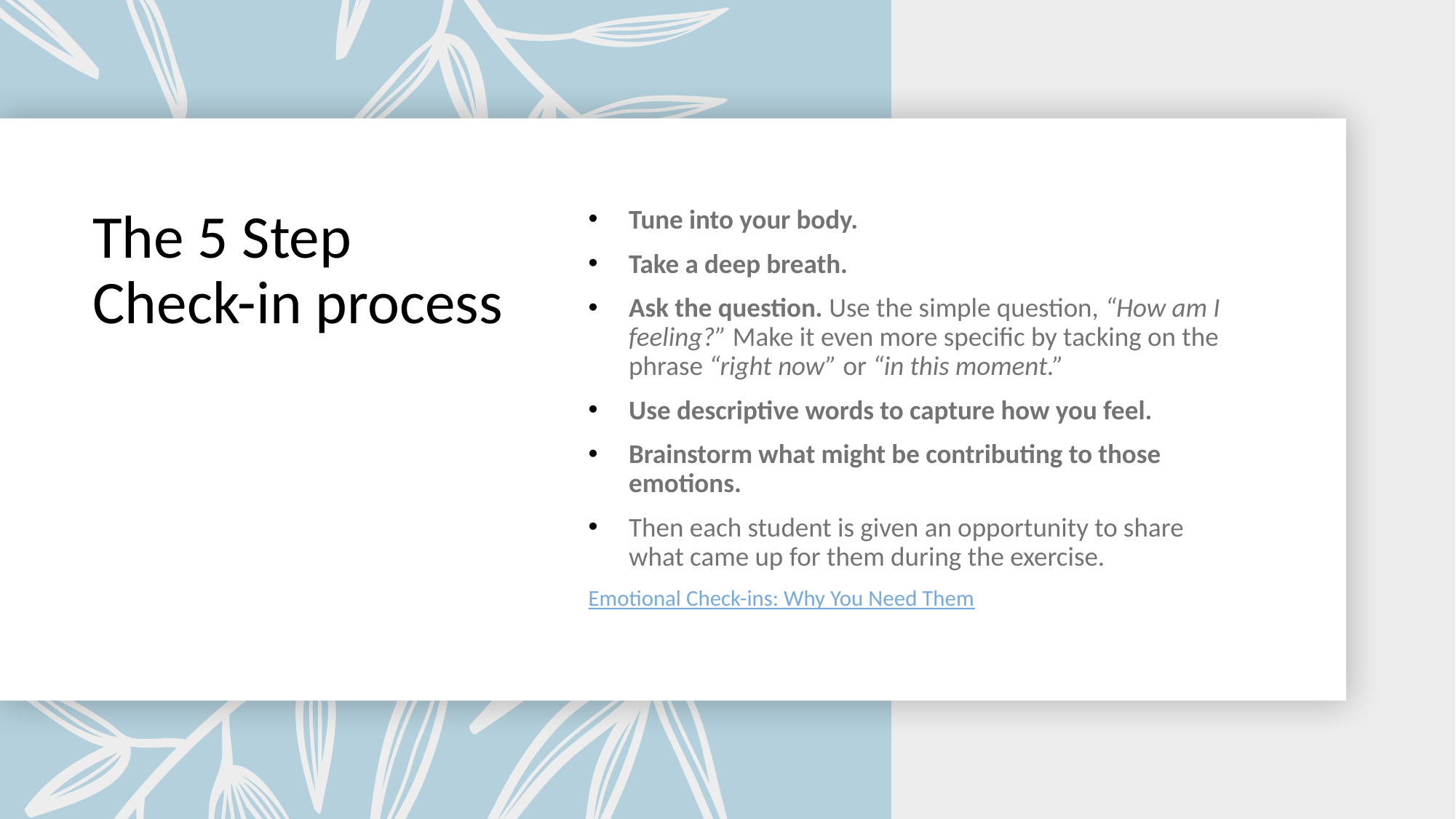

# The 5 Step Check-in process
Tune into your body.
Take a deep breath.
Ask the question. Use the simple question, “How am I feeling?” Make it even more specific by tacking on the phrase “right now” or “in this moment.”
Use descriptive words to capture how you feel.
Brainstorm what might be contributing to those emotions.
Then each student is given an opportunity to share what came up for them during the exercise.
Emotional Check-ins: Why You Need Them